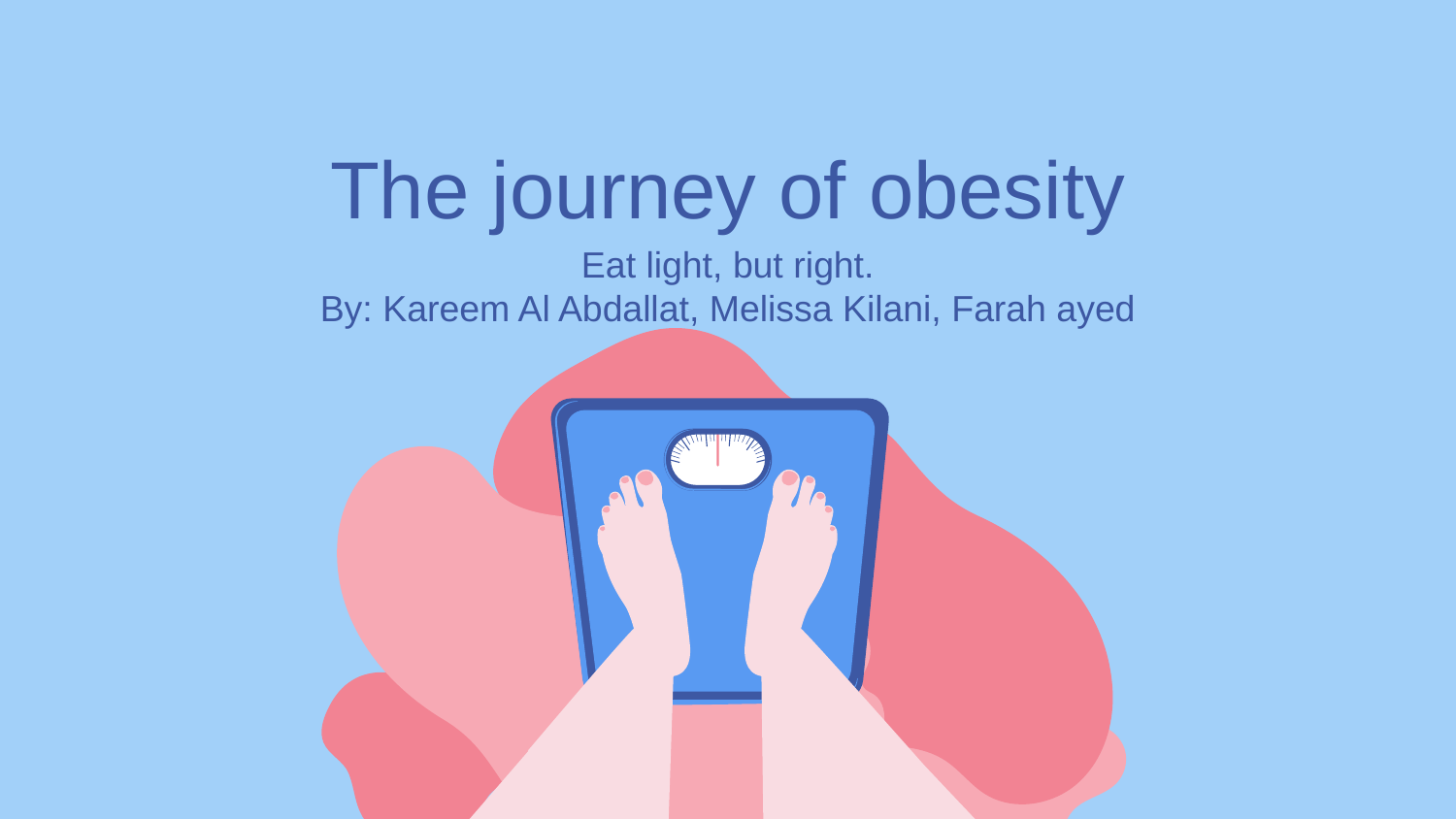

# The journey of obesity
Eat light, but right.
By: Kareem Al Abdallat, Melissa Kilani, Farah ayed